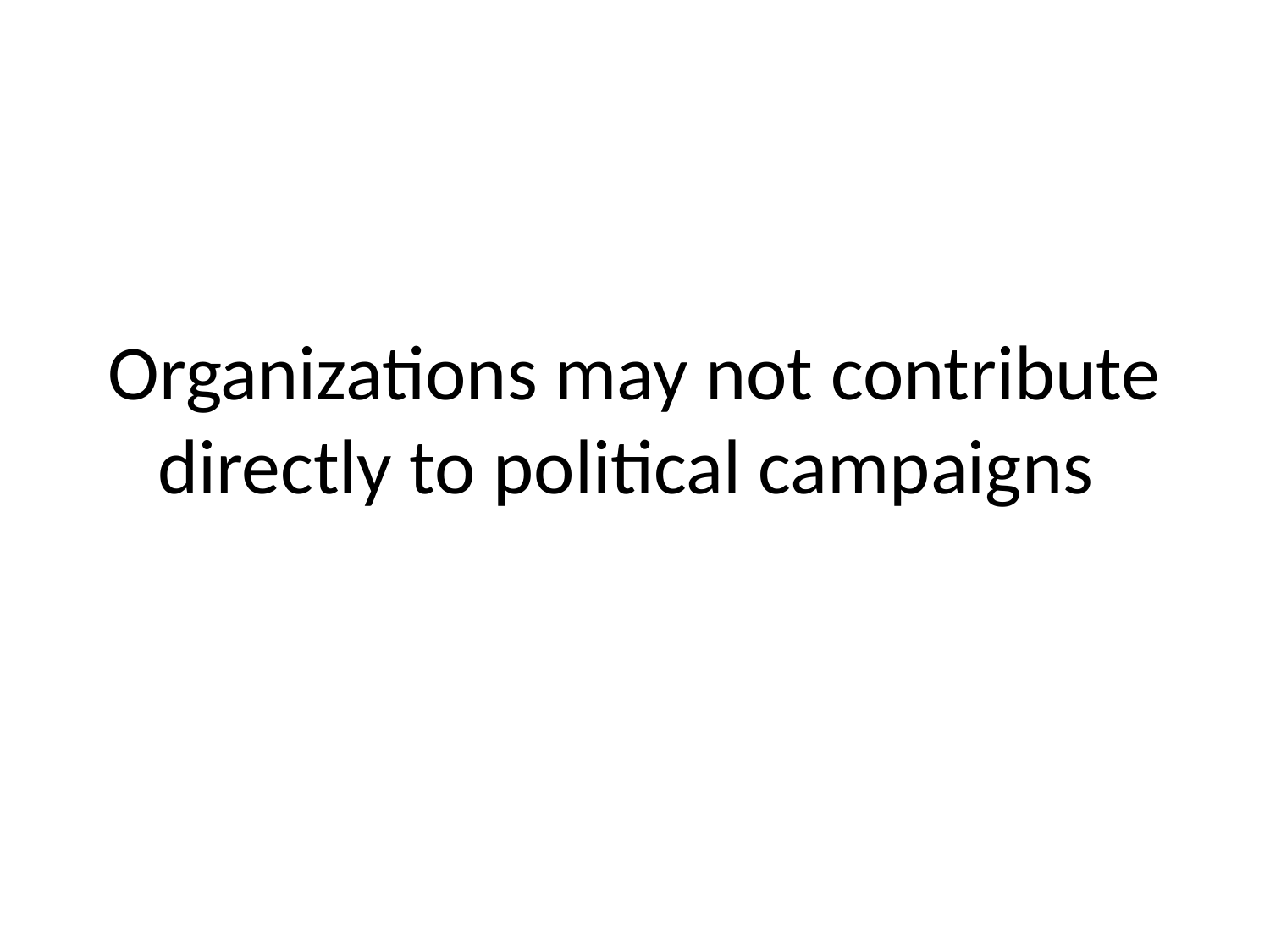

# Organizations may not contribute directly to political campaigns